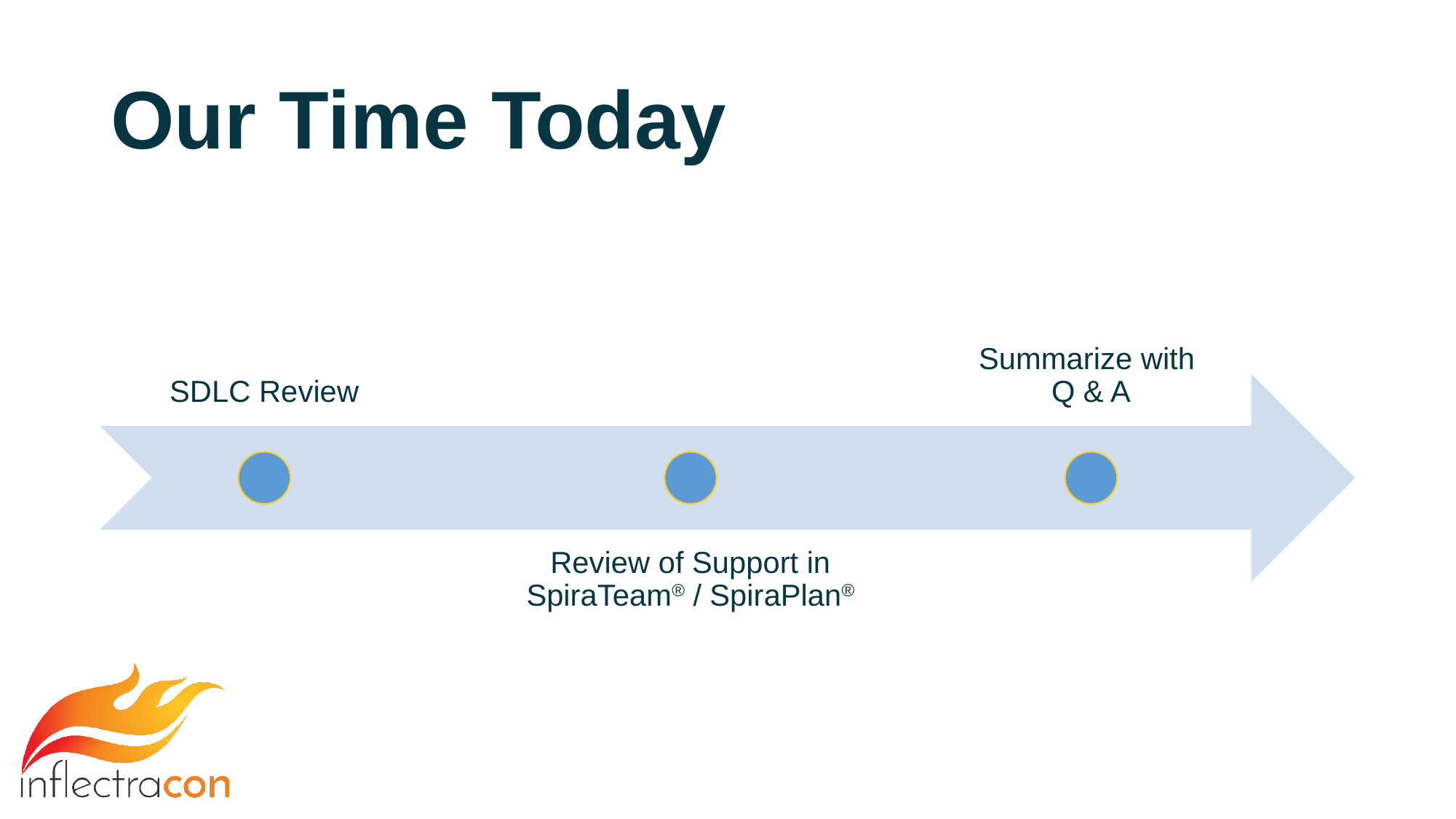

# Our Time Today
SDLC Review
Review of Support in
SpiraTeam® / SpiraPlan®
Summarize with
Q & A